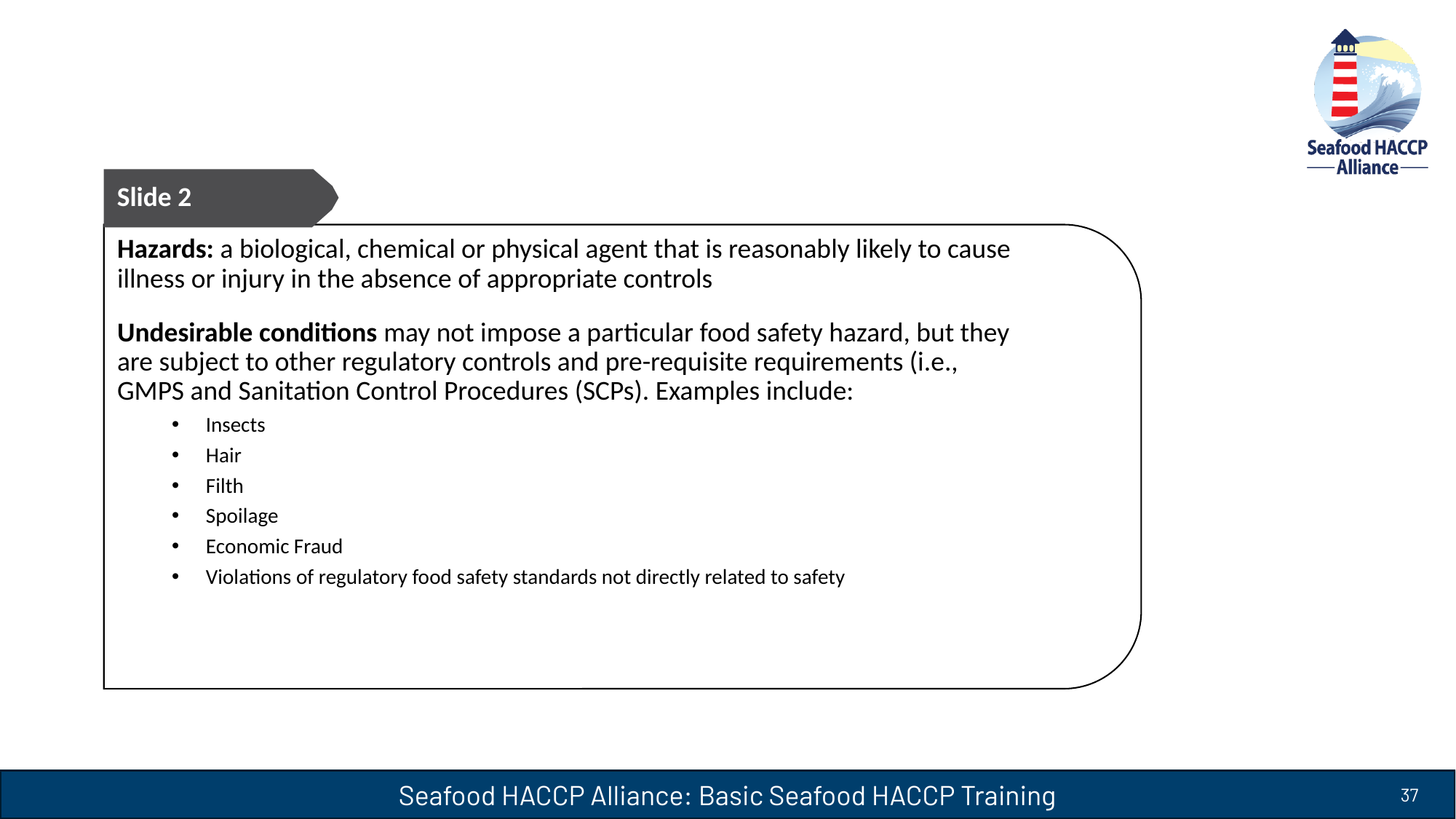

#

Slide 2
Hazards: a biological, chemical or physical agent that is reasonably likely to cause illness or injury in the absence of appropriate controls
Undesirable conditions may not impose a particular food safety hazard, but they are subject to other regulatory controls and pre-requisite requirements (i.e., GMPS and Sanitation Control Procedures (SCPs). Examples include:
Insects
Hair
Filth
Spoilage
Economic Fraud
Violations of regulatory food safety standards not directly related to safety
37